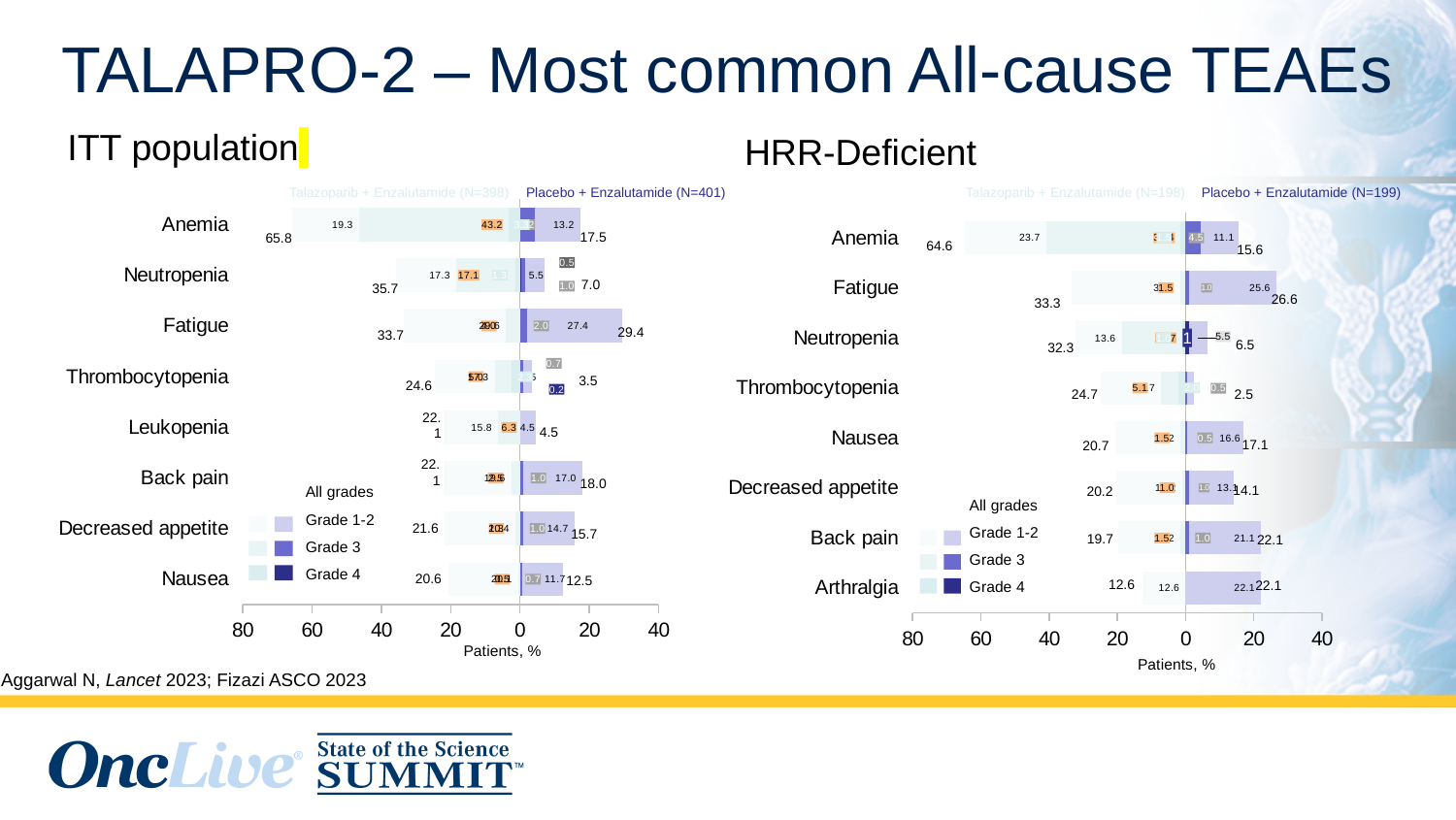

# TALAPRO-2 – Most common All-cause TEAEs
ITT population
HRR-Deficient
Talazoparib + Enzalutamide (N=398)
Placebo + Enzalutamide (N=401)
Talazoparib + Enzalutamide (N=198)
Placebo + Enzalutamide (N=199)

### Chart

| Category | Grade 1-2 | Grade 3 | Grade 4 | Grade 42 | Grade 32 | Grade 1-22 |
|---|---|---|---|---|---|---|
| Nausea | None | -0.5 | -20.1 | None | 0.7 | 11.7 |
| Decreased appetite | None | -1.3 | -20.4 | None | 1.0 | 14.7 |
| Back pain | None | -2.5 | -19.6 | None | 1.0 | 17.0 |
| Leukopenia | None | -6.3 | -15.8 | None | None | 4.5 |
| Thrombocytopenia | -2.3 | -5.0 | -17.3 | 0.2 | 0.7 | 2.5 |
| Fatigue | None | -4.0 | -29.6 | None | 2.0 | 27.4 |
| Neutropenia | -1.3 | -17.1 | -17.3 | 0.5 | 1.0 | 5.5 |
| Anemia | -3.3 | -43.2 | -19.3 | None | 4.2 | 13.2 |

### Chart

| Category | Grade 1-2 | Grade 3 | Grade 4 | Grade 42 | Grade 32 | Grade 1-22 |
|---|---|---|---|---|---|---|
| Arthralgia | None | None | -12.6 | None | None | 22.1 |
| Back pain | None | -1.5 | -18.2 | None | 1.0 | 21.1 |
| Decreased appetite | None | -1.0 | -19.2 | None | 1.0 | 13.1 |
| Nausea | None | -1.5 | -19.2 | None | 0.5 | 16.6 |
| Thrombocytopenia | -2.0 | -5.1 | -17.7 | None | 0.5 | 2.0 |
| Neutropenia | -1.0 | -17.7 | -13.6 | 1.0 | None | 5.5 |
| Fatigue | None | -1.5 | -31.8 | None | 1.0 | 25.6 |
| Anemia | -1.5 | -39.4 | -23.7 | None | 4.5 | 11.1 |
17.5
65.8
64.6
15.6
7.0
35.7
26.6
33.3
29.4
33.7
6.5
32.3
3.5
24.6
24.7
2.5
22.1
4.5
17.1
20.7
22.1
18.0
14.1
20.2
All grades
Grade 1-2
Grade 3
Grade 4

All grades
Grade 1-2
Grade 3
Grade 4

21.6
15.7
19.7
22.1
20.6
12.5
12.6
22.1
Patients, %
Patients, %
Aggarwal N, Lancet 2023; Fizazi ASCO 2023